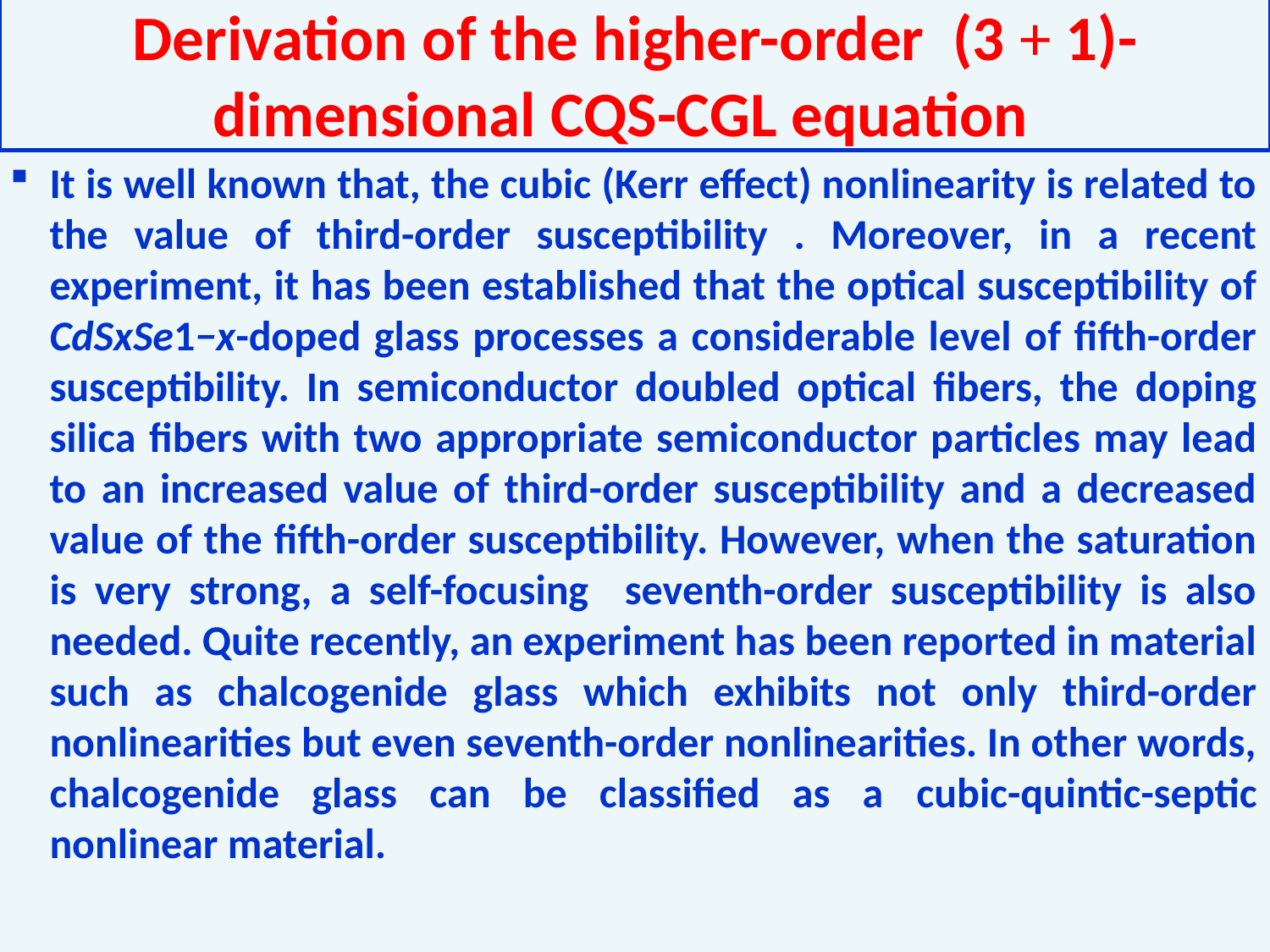

# Derivation of the higher-order  (3 + 1)-dimensional CQS-CGL equation
It is well known that, the cubic (Kerr effect) nonlinearity is related to the value of third-order susceptibility . Moreover, in a recent experiment, it has been established that the optical susceptibility of CdSxSe1−x-doped glass processes a considerable level of fifth-order susceptibility. In semiconductor doubled optical fibers, the doping silica fibers with two appropriate semiconductor particles may lead to an increased value of third-order susceptibility and a decreased value of the fifth-order susceptibility. However, when the saturation is very strong, a self-focusing  seventh-order susceptibility is also needed. Quite recently, an experiment has been reported in material such as chalcogenide glass which exhibits not only third-order nonlinearities but even seventh-order nonlinearities. In other words, chalcogenide glass can be classified as a cubic-quintic-septic nonlinear material.